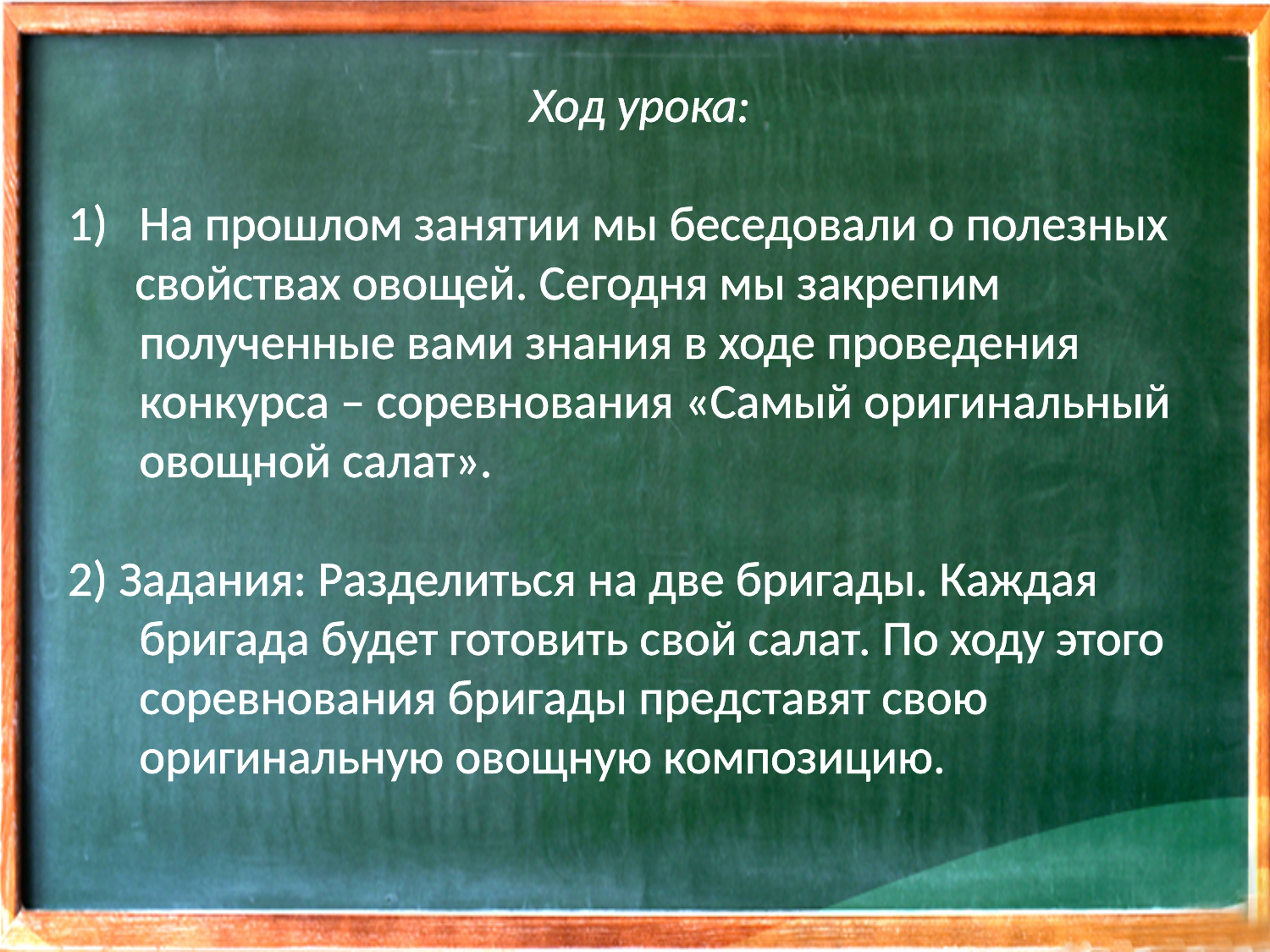

Ход урока:

На прошлом занятии мы беседовали о полезных
      свойствах овощей. Сегодня мы закрепим полученные вами знания в ходе проведения конкурса – соревнования «Самый оригинальный овощной салат».

2) Задания: Разделиться на две бригады. Каждая бригада будет готовить свой салат. По ходу этого соревнования бригады представят свою оригинальную овощную композицию.